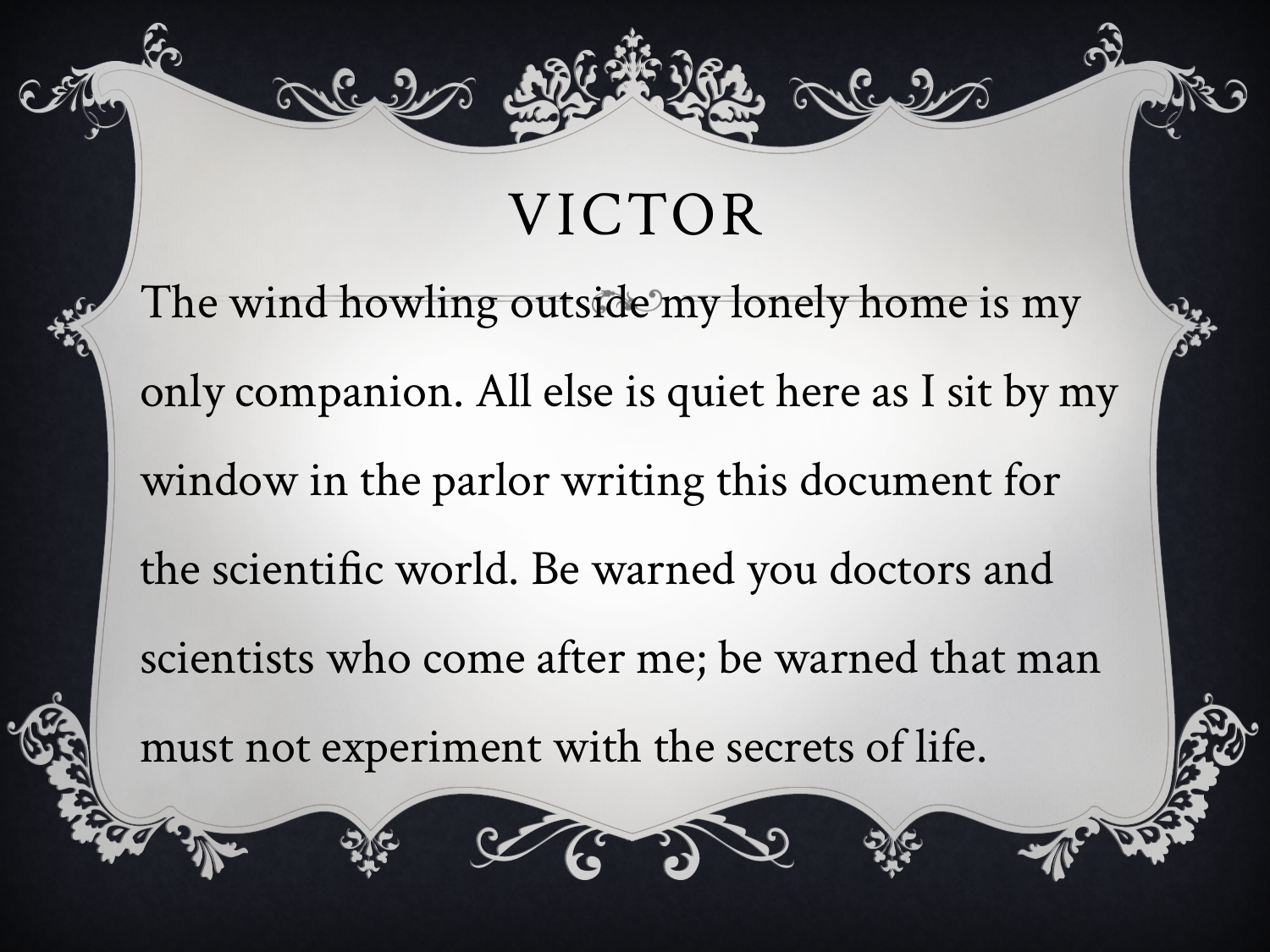

# victor
The wind howling outside my lonely home is my only companion. All else is quiet here as I sit by my window in the parlor writing this document for the scientific world. Be warned you doctors and scientists who come after me; be warned that man must not experiment with the secrets of life.